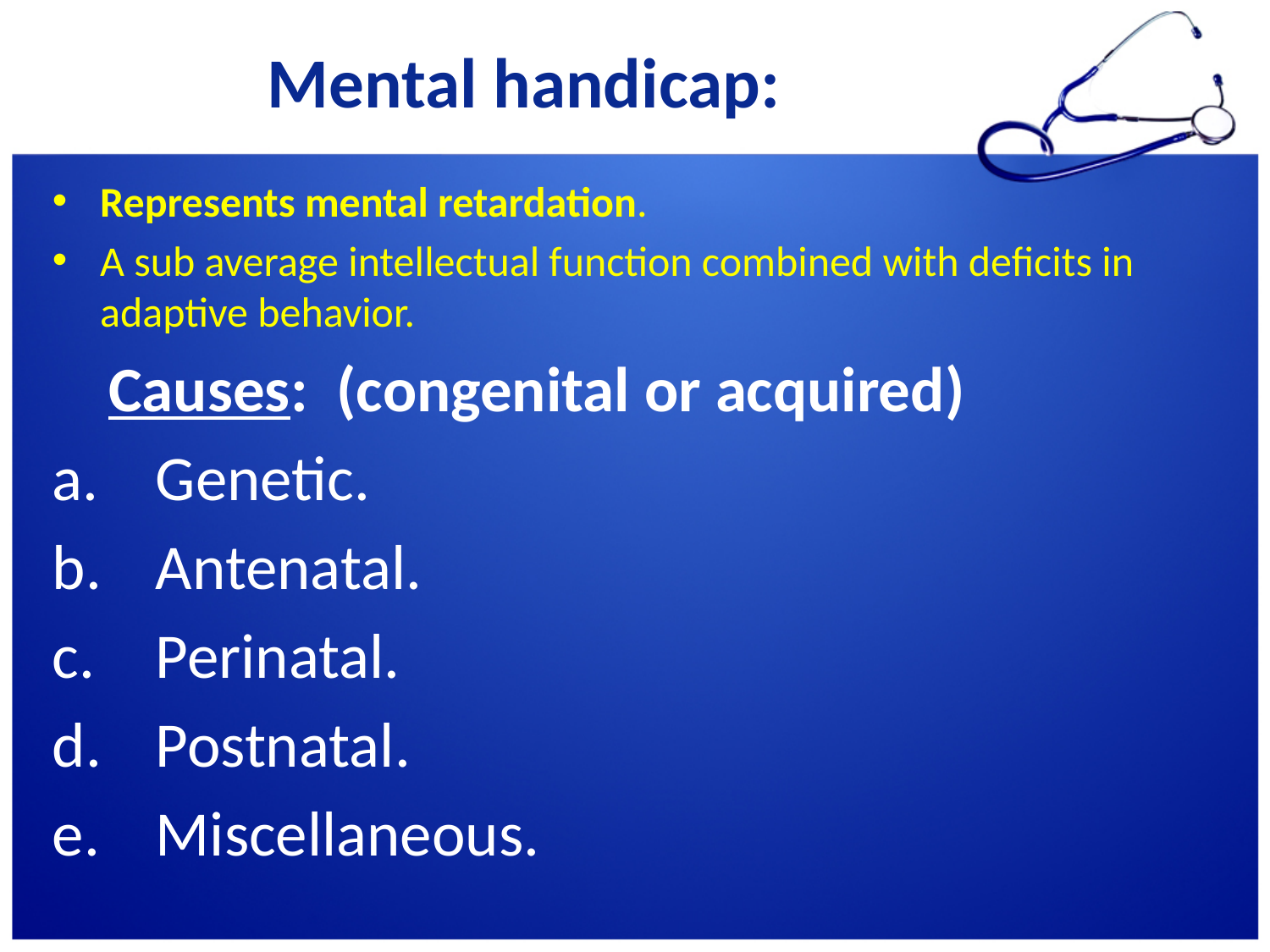

# Mental handicap:
Represents mental retardation.
A sub average intellectual function combined with deficits in adaptive behavior.
       Causes:  (congenital or acquired)
Genetic.
Antenatal.
Perinatal.
Postnatal.
Miscellaneous.